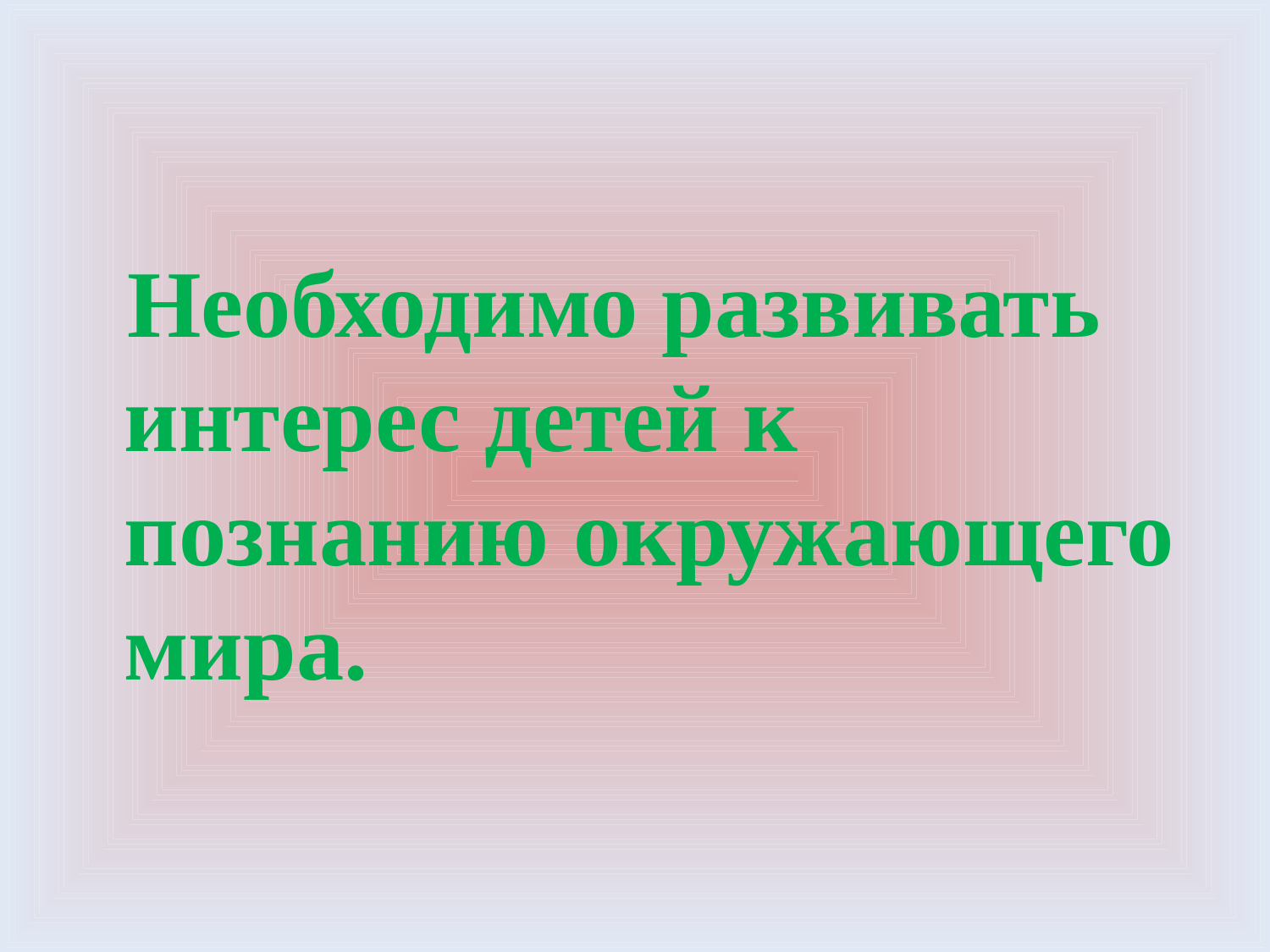

Необходимо развивать интерес детей к  познанию окружающего мира.